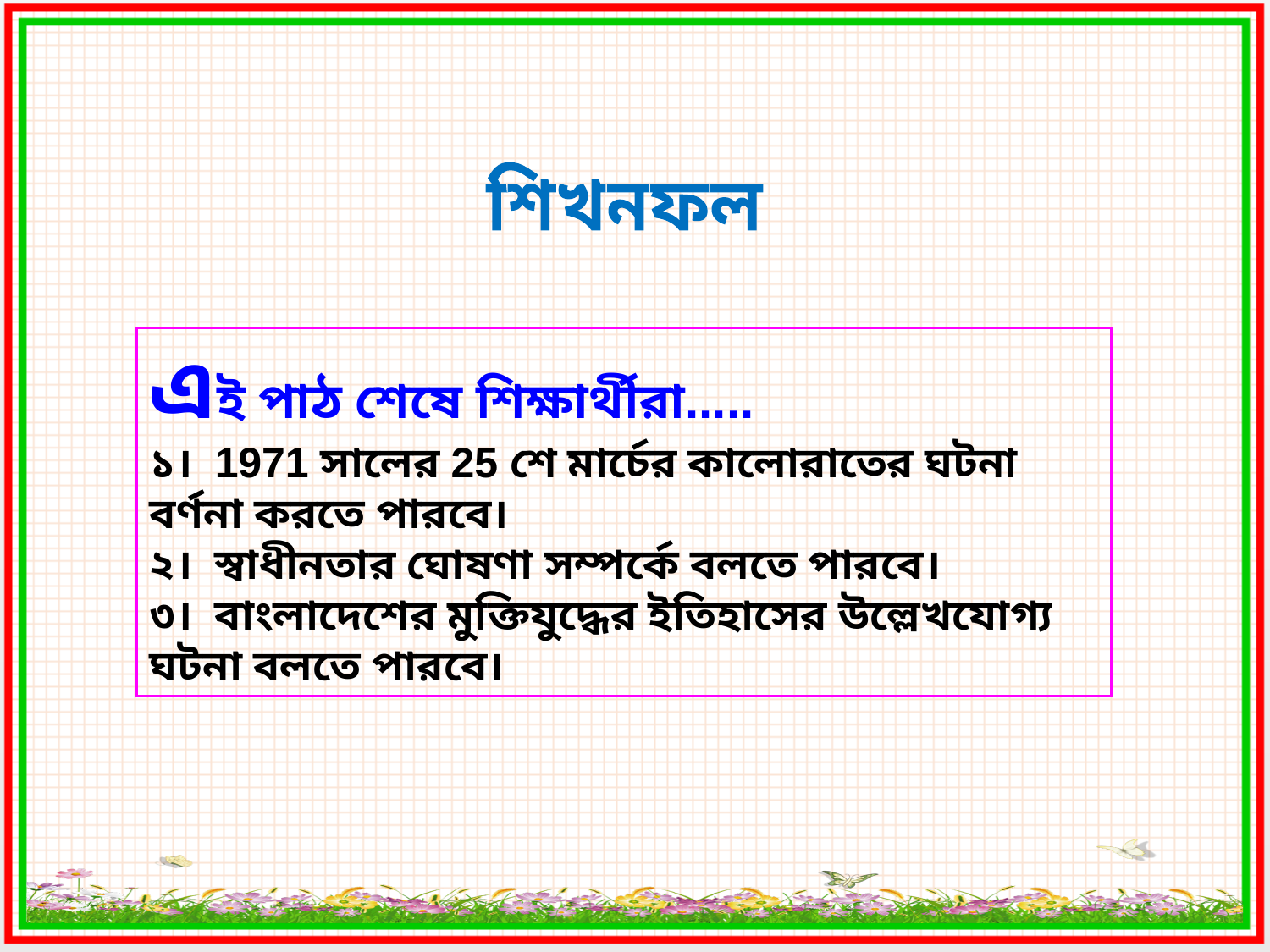

শিখনফল
এই পাঠ শেষে শিক্ষার্থীরা.....
১।  1971 সালের 25 শে মার্চের কালোরাতের ঘটনা বর্ণনা করতে পারবে।
২।  স্বাধীনতার ঘোষণা সম্পর্কে বলতে পারবে।
৩।  বাংলাদেশের মুক্তিযুদ্ধের ইতিহাসের উল্লেখযোগ্য ঘটনা বলতে পারবে।